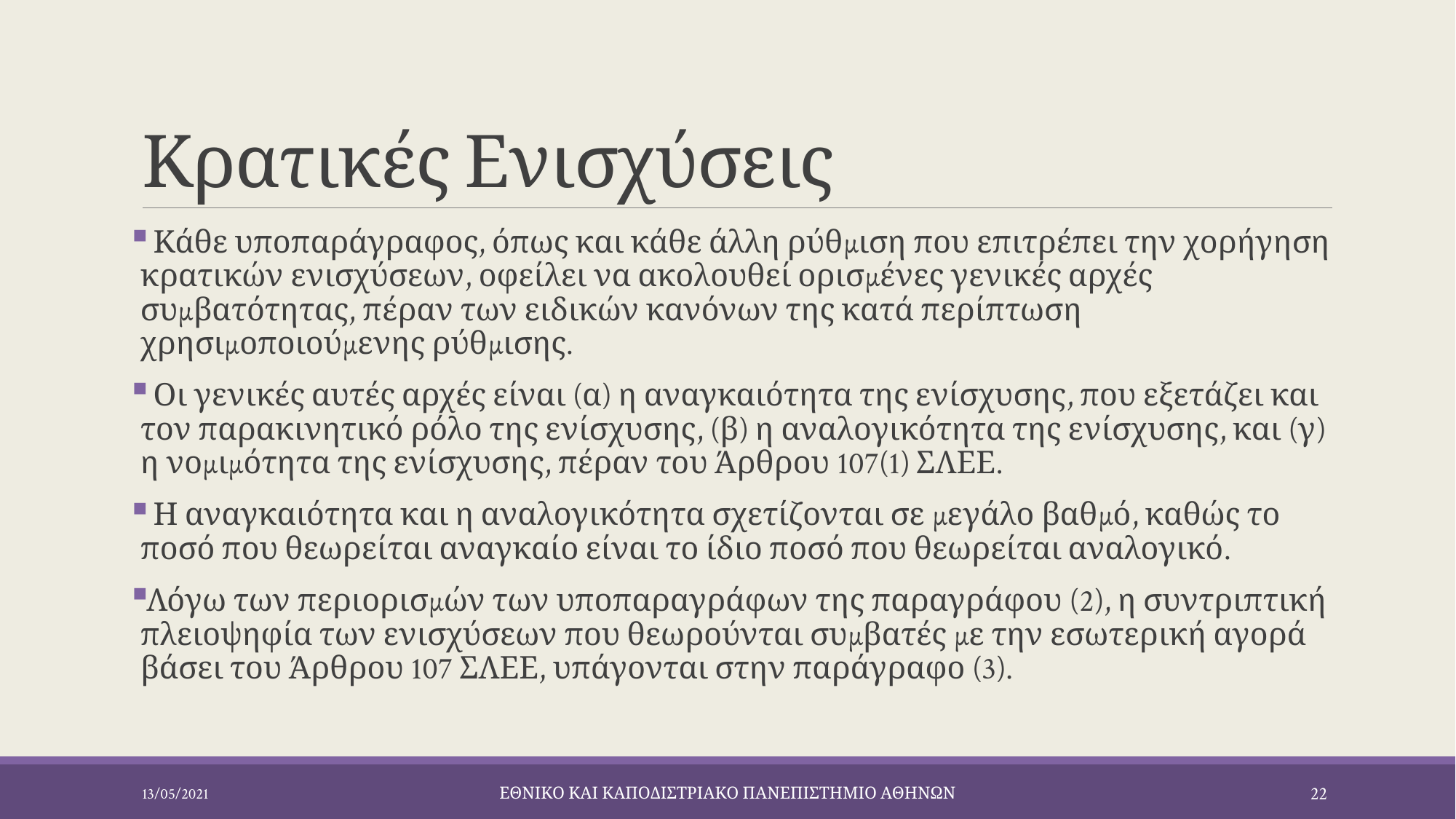

# Κρατικές Ενισχύσεις
 Κάθε υποπαράγραφος, όπως και κάθε άλλη ρύθμιση που επιτρέπει την χορήγηση κρατικών ενισχύσεων, οφείλει να ακολουθεί ορισμένες γενικές αρχές συμβατότητας, πέραν των ειδικών κανόνων της κατά περίπτωση χρησιμοποιούμενης ρύθμισης.
 Οι γενικές αυτές αρχές είναι (α) η αναγκαιότητα της ενίσχυσης, που εξετάζει και τον παρακινητικό ρόλο της ενίσχυσης, (β) η αναλογικότητα της ενίσχυσης, και (γ) η νομιμότητα της ενίσχυσης, πέραν του Άρθρου 107(1) ΣΛΕΕ.
 Η αναγκαιότητα και η αναλογικότητα σχετίζονται σε μεγάλο βαθμό, καθώς το ποσό που θεωρείται αναγκαίο είναι το ίδιο ποσό που θεωρείται αναλογικό.
Λόγω των περιορισμών των υποπαραγράφων της παραγράφου (2), η συντριπτική πλειοψηφία των ενισχύσεων που θεωρούνται συμβατές με την εσωτερική αγορά βάσει του Άρθρου 107 ΣΛΕΕ, υπάγονται στην παράγραφο (3).
13/05/2021
ΕΘΝΙΚΟ ΚΑΙ ΚΑΠΟΔΙΣΤΡΙΑΚΟ ΠΑΝΕΠΙΣΤΗΜΙΟ ΑΘΗΝΩΝ
22